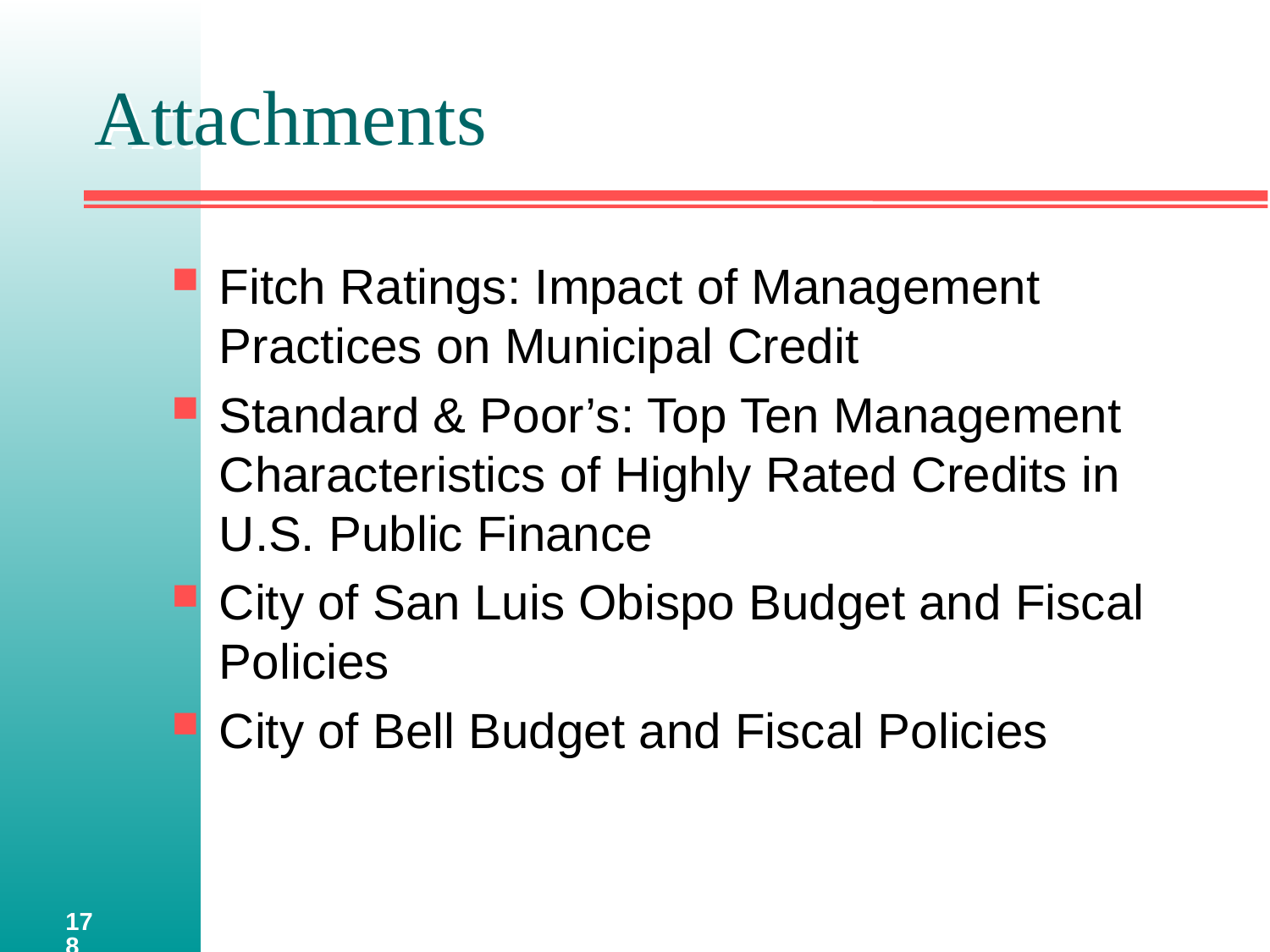

# Attachments
Fitch Ratings: Impact of Management Practices on Municipal Credit
Standard & Poor’s: Top Ten Management Characteristics of Highly Rated Credits in U.S. Public Finance
City of San Luis Obispo Budget and Fiscal Policies
City of Bell Budget and Fiscal Policies
178